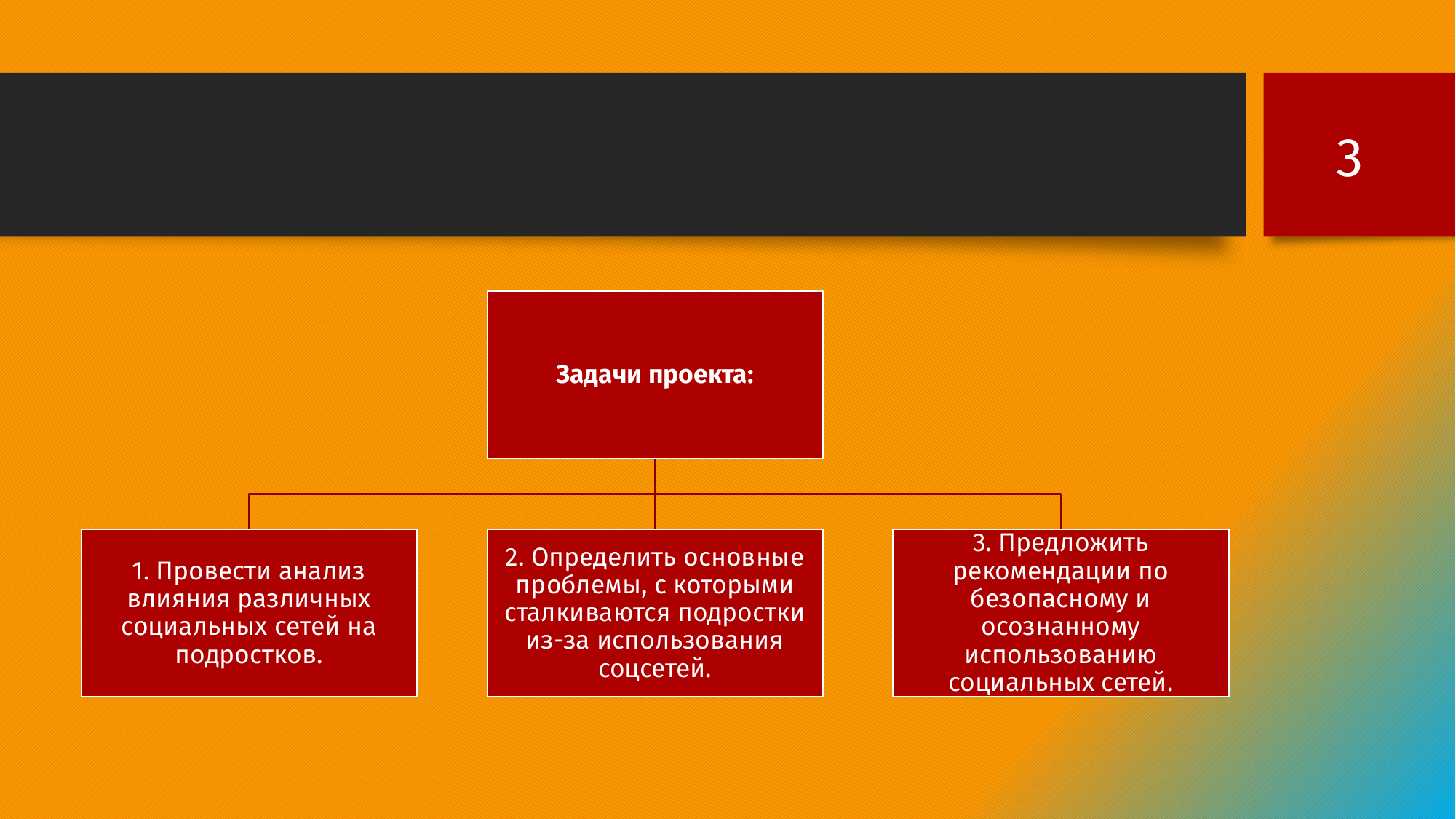

3
Задачи проекта:
1. Провести анализ влияния различных социальных сетей на подростков.
2. Определить основные проблемы, с которыми сталкиваются подростки из-за использования соцсетей.
3. Предложить рекомендации по безопасному и осознанному использованию социальных сетей.